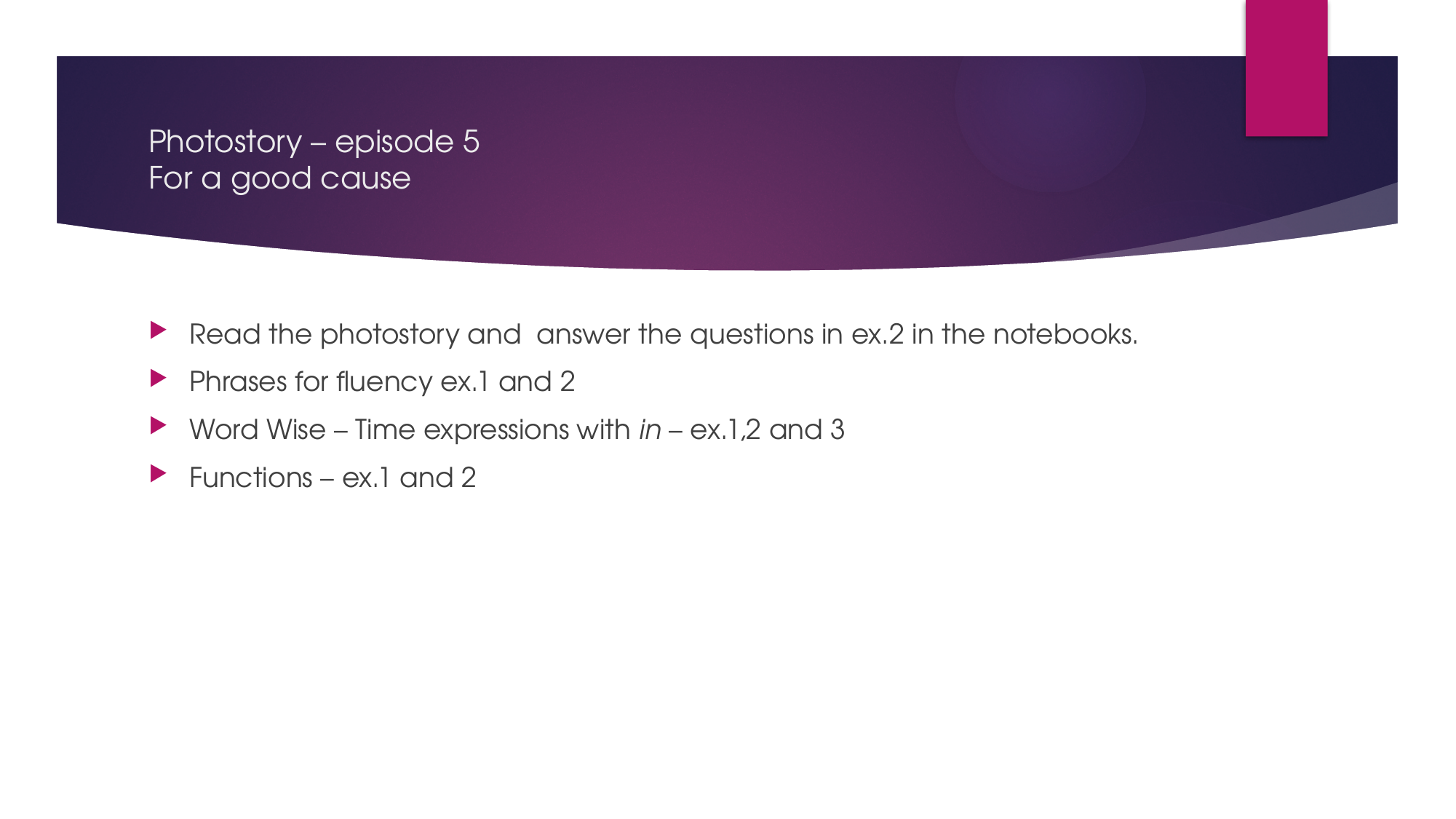

# Photostory – episode 5 For a good cause
Read the photostory and  answer the questions in ex.2 in the notebooks.
Phrases for fluency ex.1 and 2
Word Wise – Time expressions with in – ex.1,2 and 3
Functions – ex.1 and 2